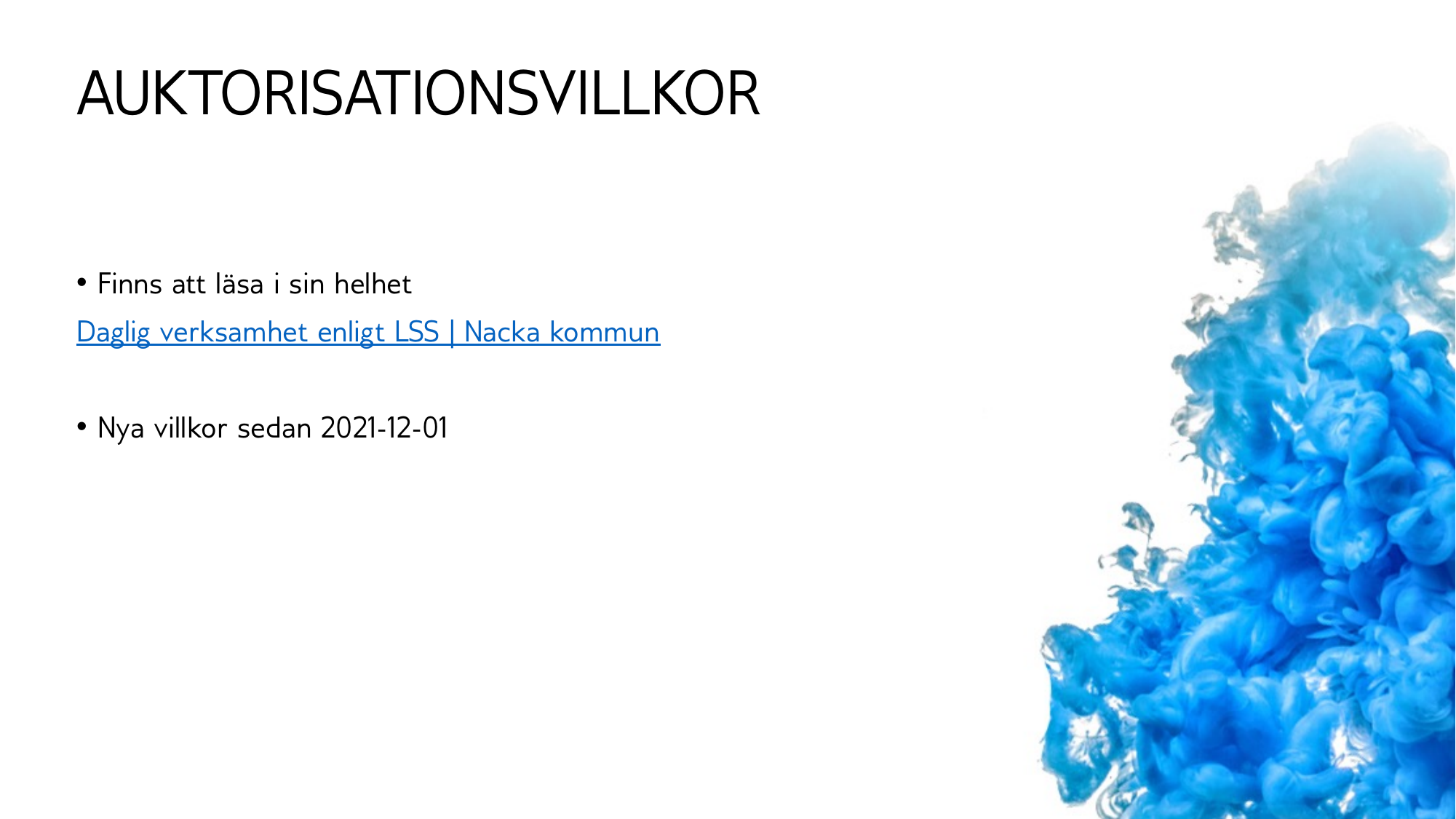

# auktorisationsvillkor

Finns att läsa i sin helhet
Daglig verksamhet enligt LSS | Nacka kommun

Nya villkor sedan 2021-12-01